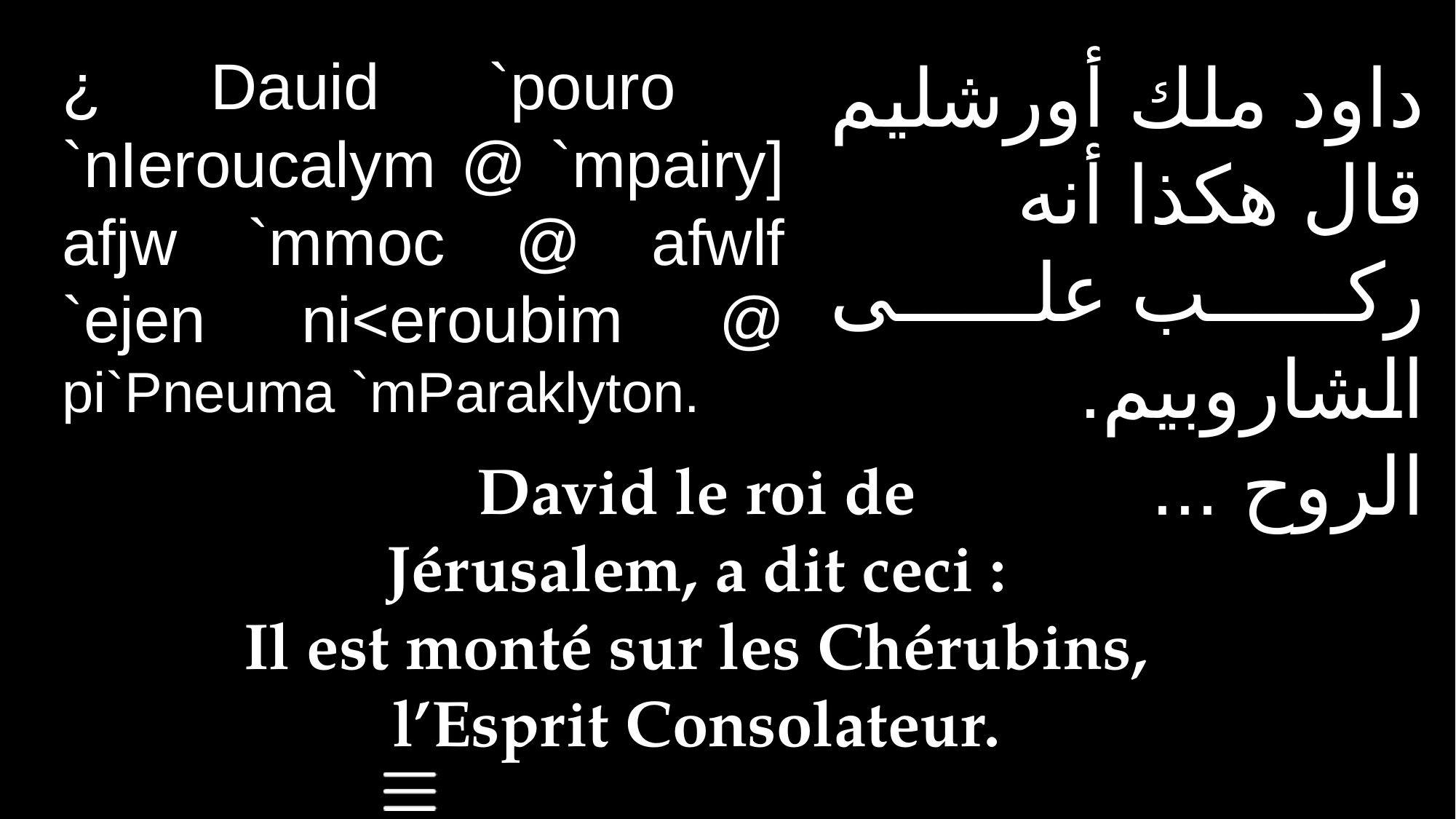

¿ Dauid `pouro
`nIeroucalym @ `mpairy] afjw `mmoc @ afwlf `ejen ni<eroubim @ pi`Pneuma `mParaklyton.
داود ملك أورشليم
قال هكذا أنه
ركب على الشاروبيم.
الروح ...
David le roi de
Jérusalem, a dit ceci :
Il est monté sur les Chérubins,
l’Esprit Consolateur.